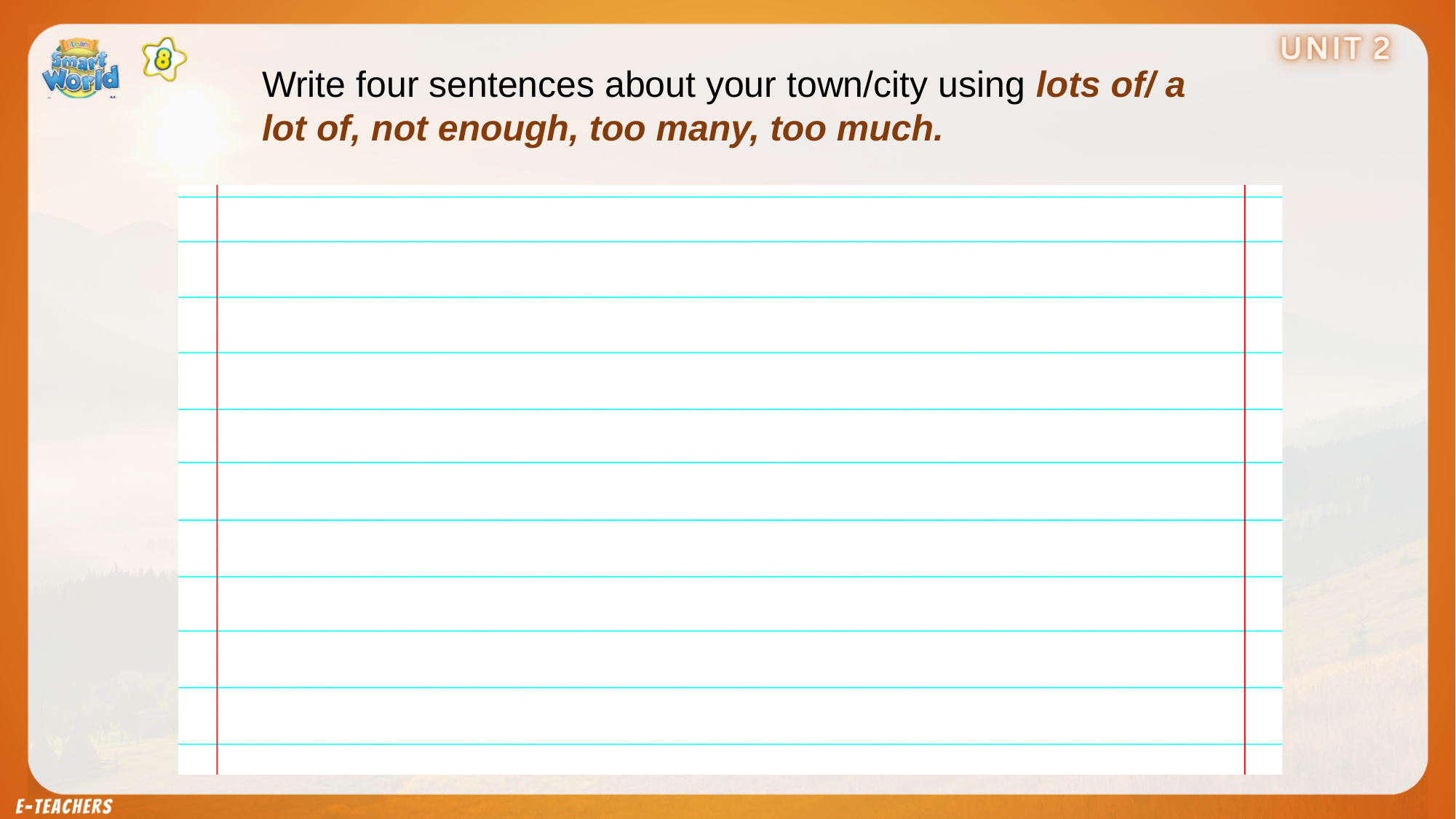

Write four sentences about your town/city using lots of/ a lot of, not enough, too many, too much.